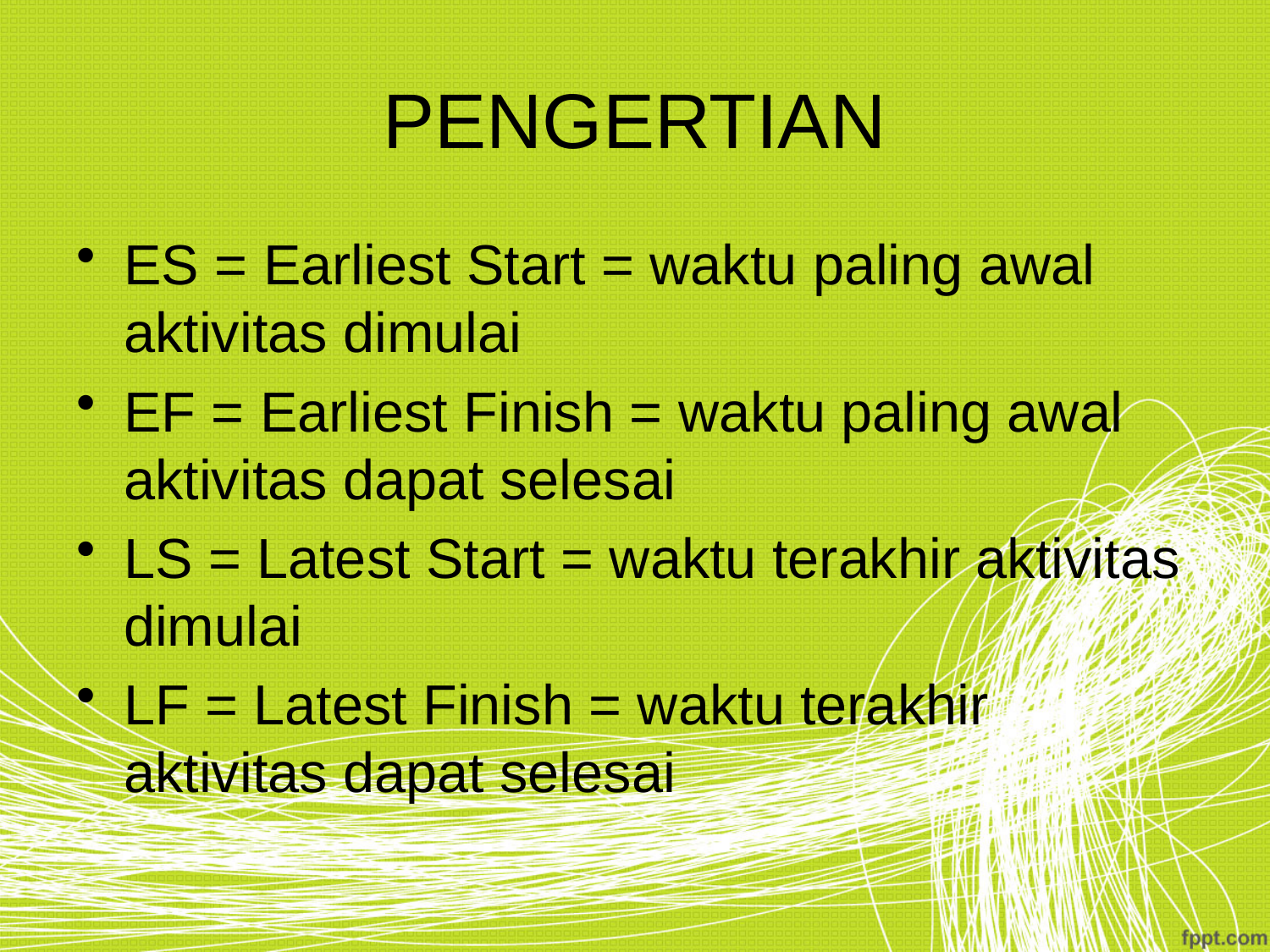

# PENGERTIAN
ES = Earliest Start = waktu paling awal aktivitas dimulai
EF = Earliest Finish = waktu paling awal aktivitas dapat selesai
LS = Latest Start = waktu terakhir aktivitas dimulai
LF = Latest Finish = waktu terakhir aktivitas dapat selesai